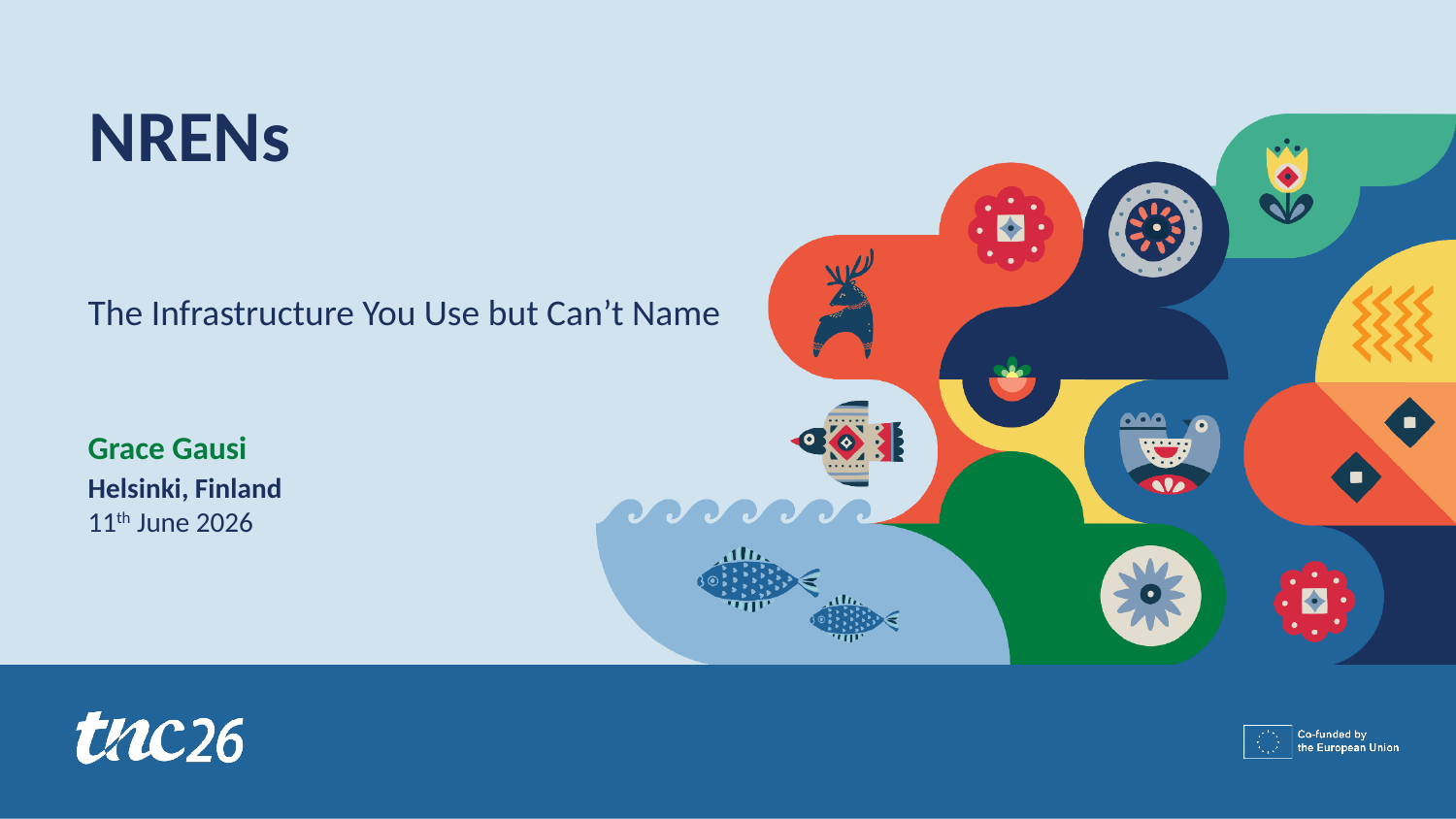

NRENs
The Infrastructure You Use but Can’t Name
Grace Gausi
Helsinki, Finland
11th June 2026